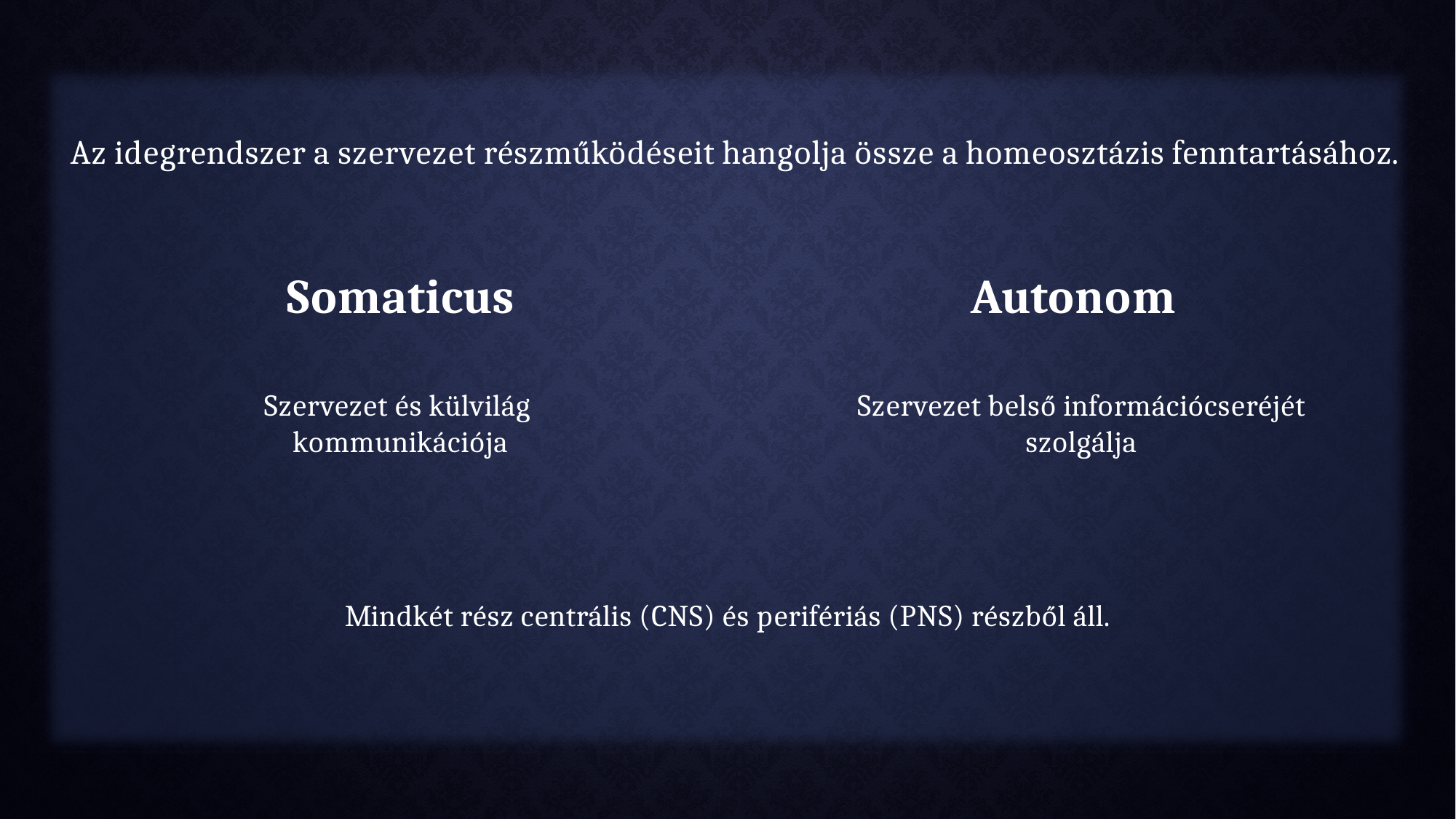

Az idegrendszer a szervezet részműködéseit hangolja össze a homeosztázis fenntartásához.
Somaticus
Autonom
Szervezet és külvilág
kommunikációja
Szervezet belső információcseréjét szolgálja
Mindkét rész centrális (CNS) és perifériás (PNS) részből áll.